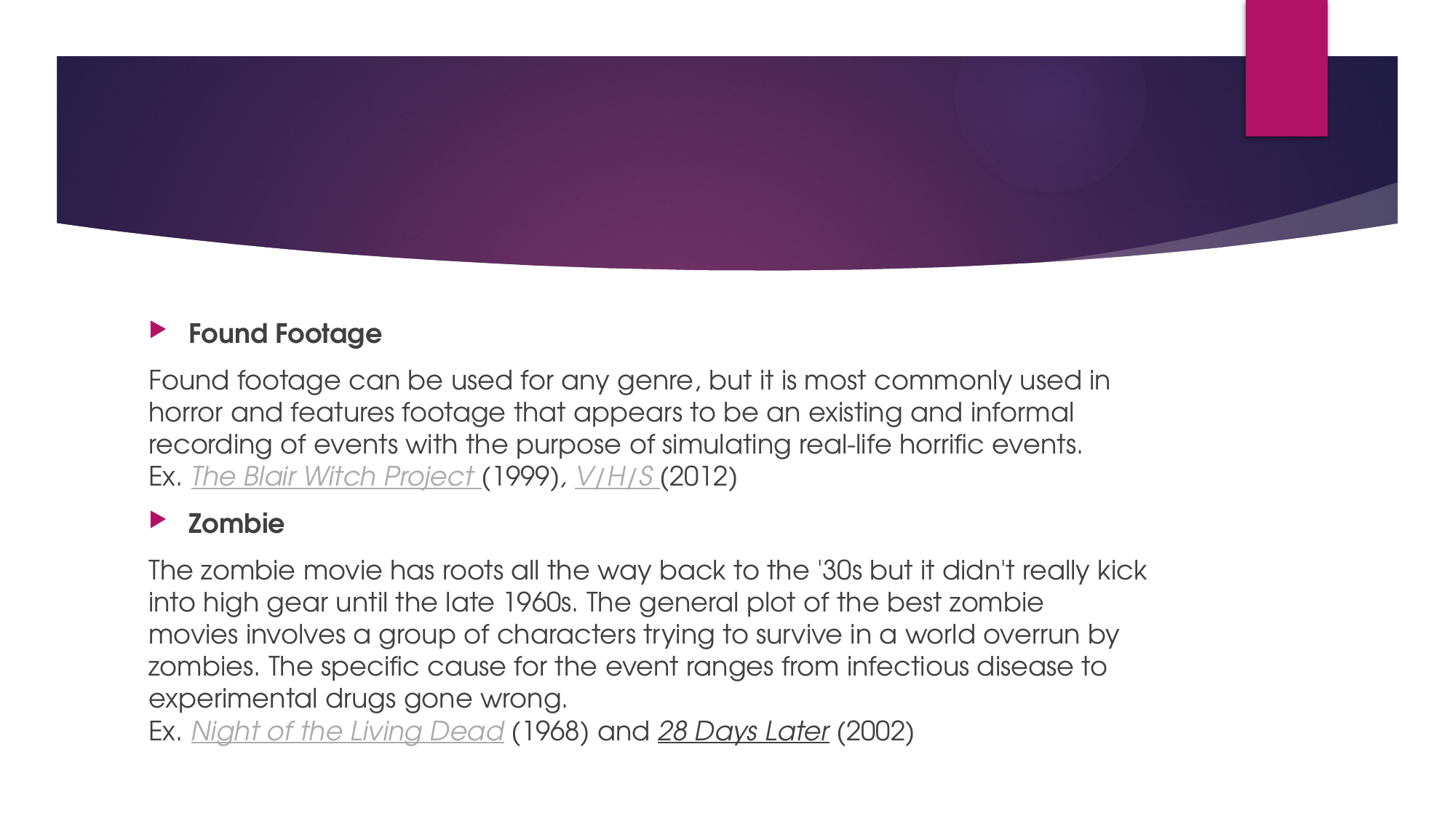

#
Found Footage
Found footage can be used for any genre, but it is most commonly used in horror and features footage that appears to be an existing and informal recording of events with the purpose of simulating real-life horrific events.
Ex. The Blair Witch Project (1999), V/H/S (2012)
Zombie
The zombie movie has roots all the way back to the '30s but it didn't really kick into high gear until the late 1960s. The general plot of the best zombie movies involves a group of characters trying to survive in a world overrun by zombies. The specific cause for the event ranges from infectious disease to experimental drugs gone wrong.
Ex. Night of the Living Dead (1968) and 28 Days Later (2002)